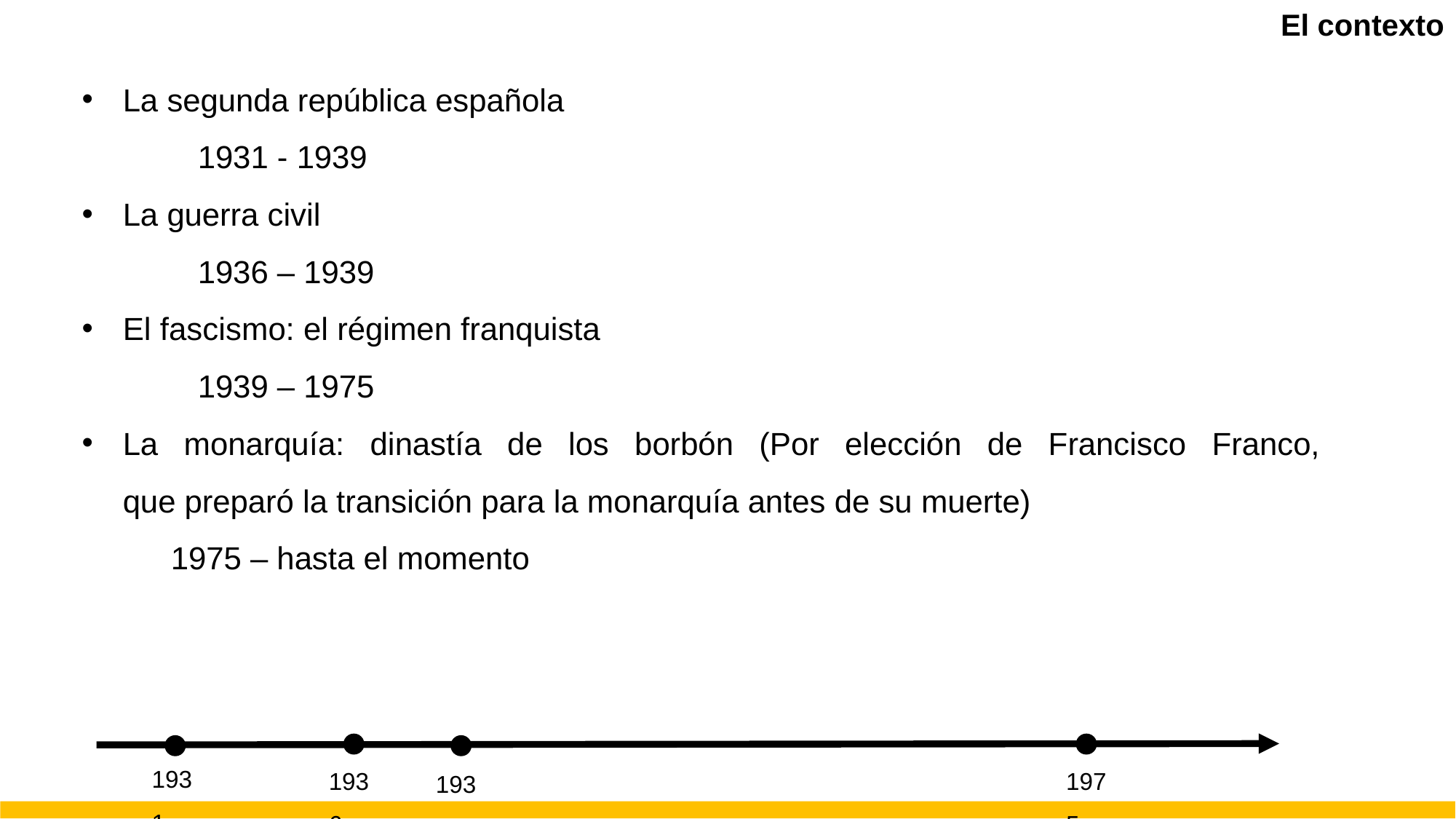

El contexto
La segunda república española
             1931 - 1939
La guerra civil
             1936 – 1939
El fascismo: el régimen franquista
             1939 – 1975
La monarquía: dinastía de los borbón (Por elección de Francisco Franco, que preparó la transición para la monarquía antes de su muerte)
          1975 – hasta el momento

1931
1975
1936
1939